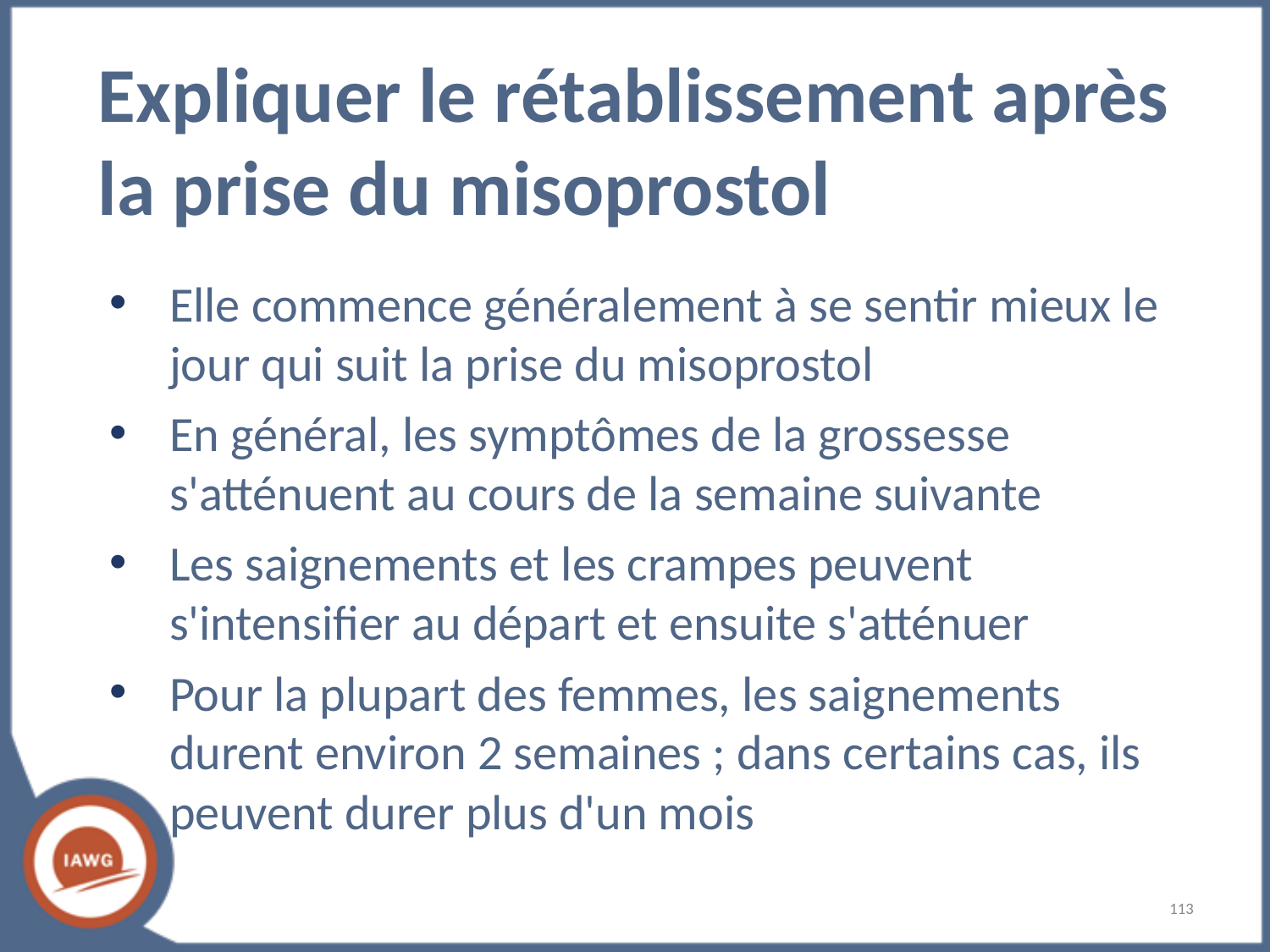

# Expliquer le rétablissement après la prise du misoprostol
Elle commence généralement à se sentir mieux le jour qui suit la prise du misoprostol
En général, les symptômes de la grossesse s'atténuent au cours de la semaine suivante
Les saignements et les crampes peuvent s'intensifier au départ et ensuite s'atténuer
Pour la plupart des femmes, les saignements durent environ 2 semaines ; dans certains cas, ils peuvent durer plus d'un mois
113